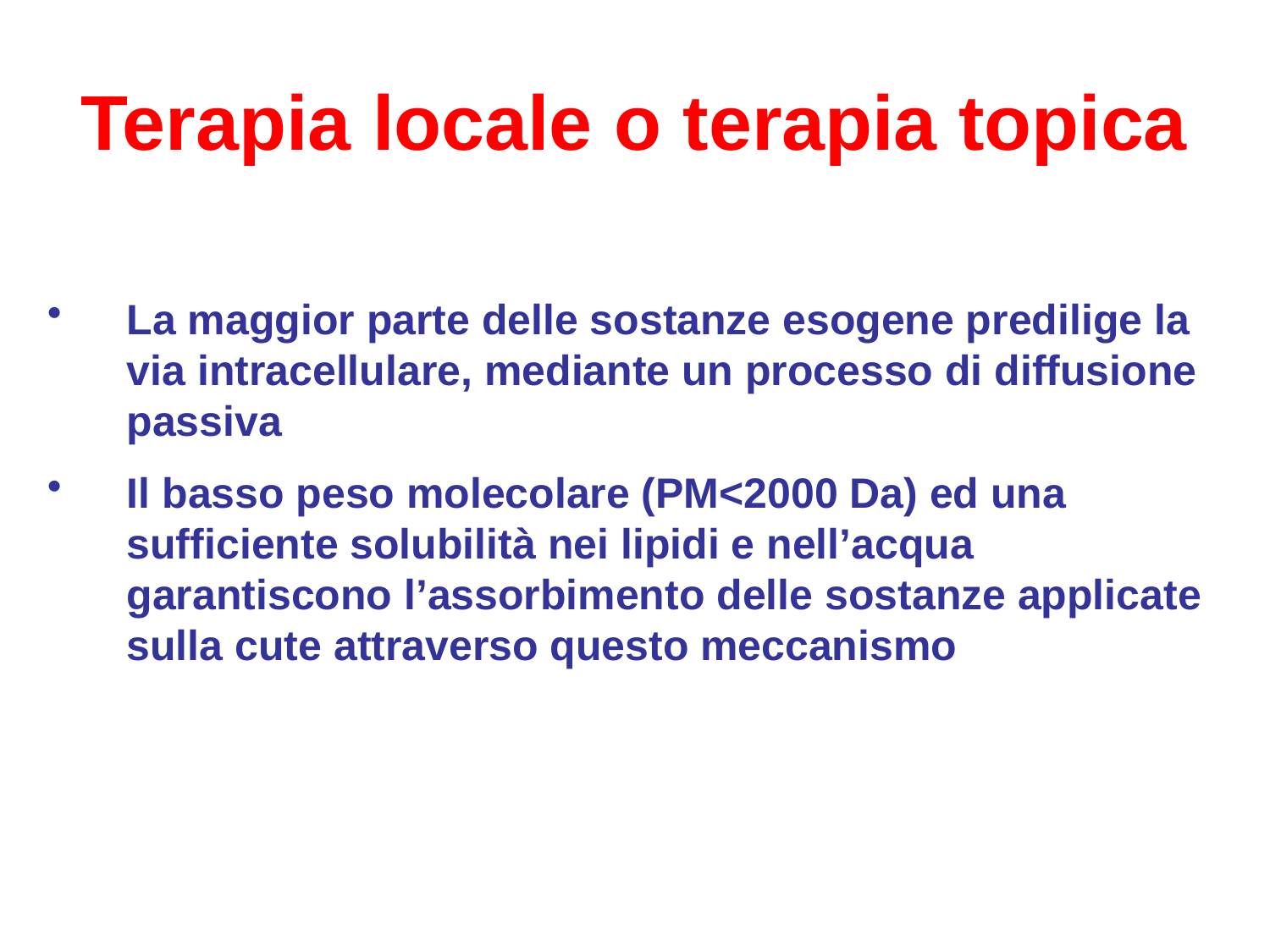

Terapia locale o terapia topica
La maggior parte delle sostanze esogene predilige la via intracellulare, mediante un processo di diffusione passiva
Il basso peso molecolare (PM<2000 Da) ed una sufficiente solubilità nei lipidi e nell’acqua garantiscono l’assorbimento delle sostanze applicate sulla cute attraverso questo meccanismo